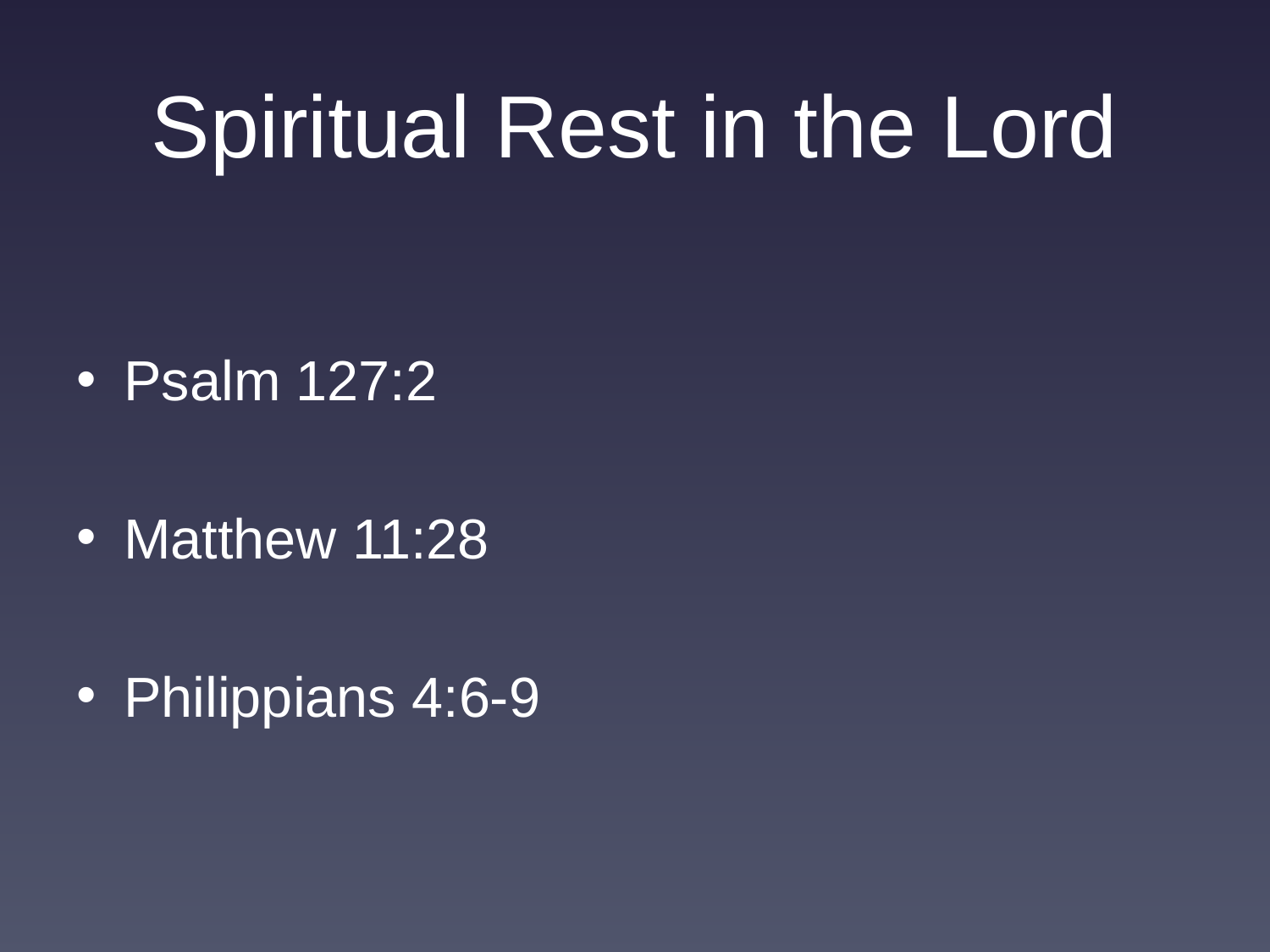

# Spiritual Rest in the Lord
Psalm 127:2

Matthew 11:28

Philippians 4:6-9